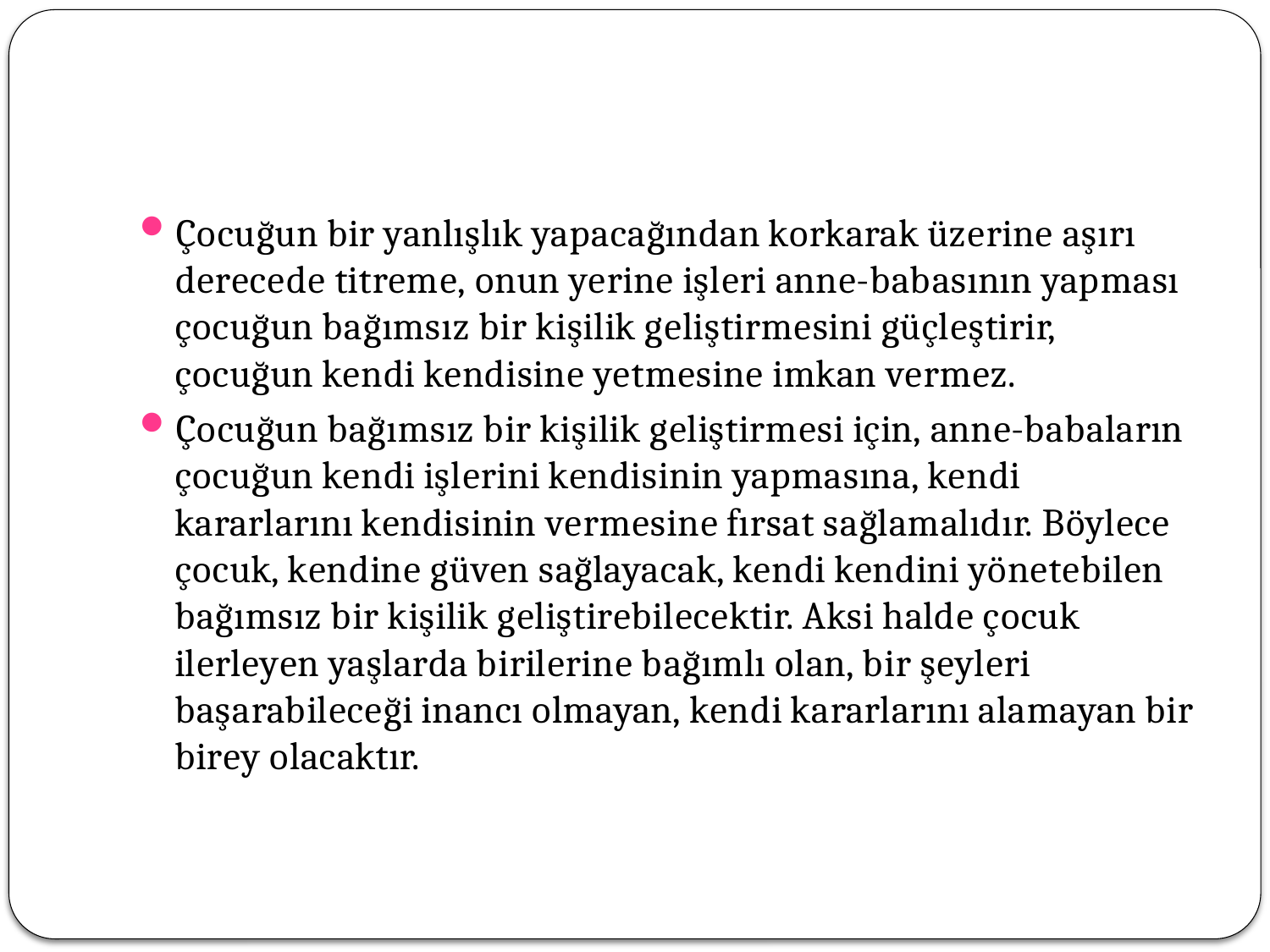

#
Çocuğun bir yanlışlık yapacağından korkarak üzerine aşırı derecede titreme, onun yerine işleri anne-babasının yapması çocuğun bağımsız bir kişilik geliştirmesini güçleştirir, çocuğun kendi kendisine yetmesine imkan vermez.
Çocuğun bağımsız bir kişilik geliştirmesi için, anne-babaların çocuğun kendi işlerini kendisinin yapmasına, kendi kararlarını kendisinin vermesine fırsat sağlamalıdır. Böylece çocuk, kendine güven sağlayacak, kendi kendini yönetebilen bağımsız bir kişilik geliştirebilecektir. Aksi halde çocuk ilerleyen yaşlarda birilerine bağımlı olan, bir şeyleri başarabileceği inancı olmayan, kendi kararlarını alamayan bir birey olacaktır.